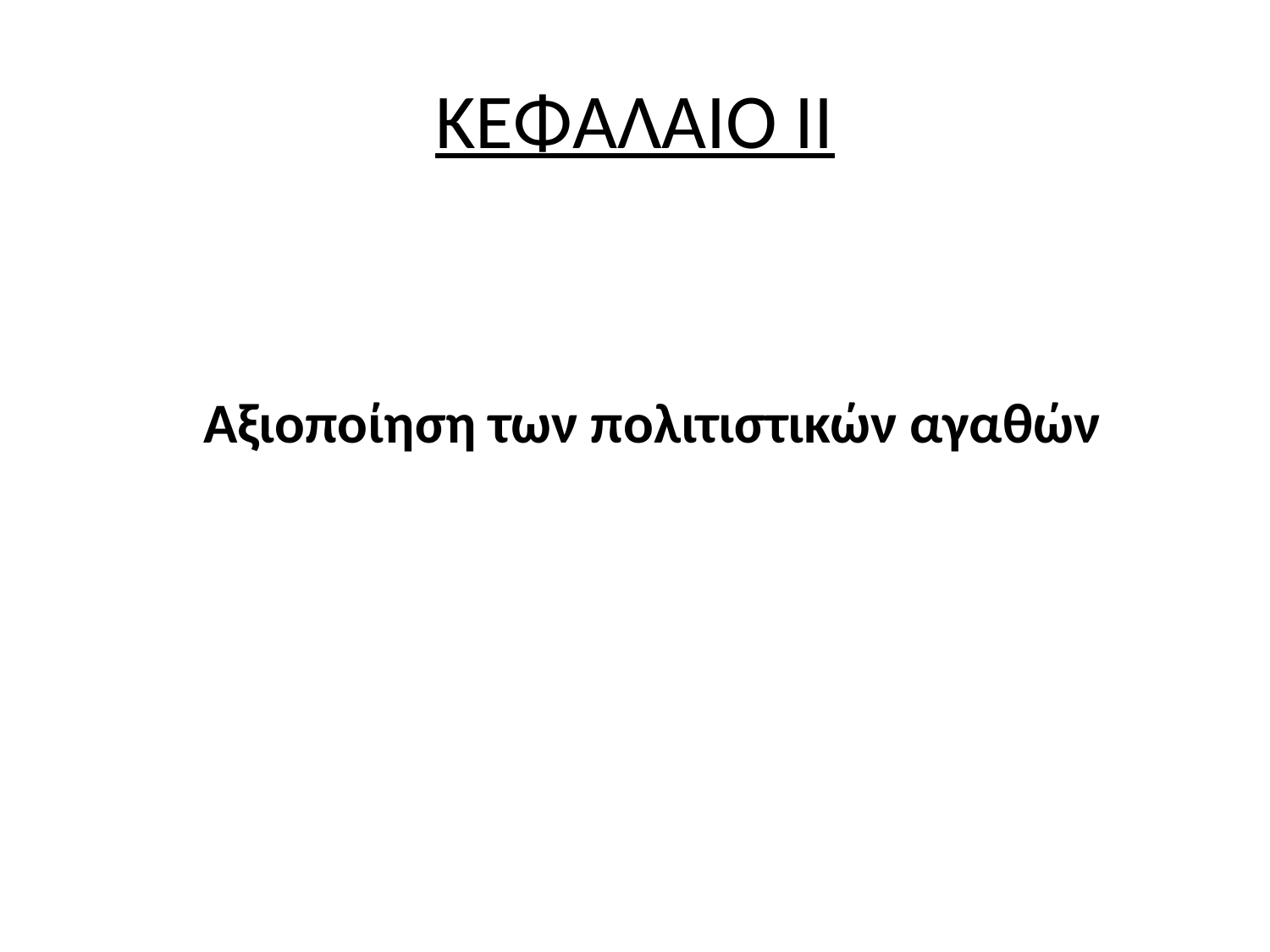

# ΚΕΦΑΛΑΙΟ ΙΙ

          Αξιοποίηση των πολιτιστικών αγαθών